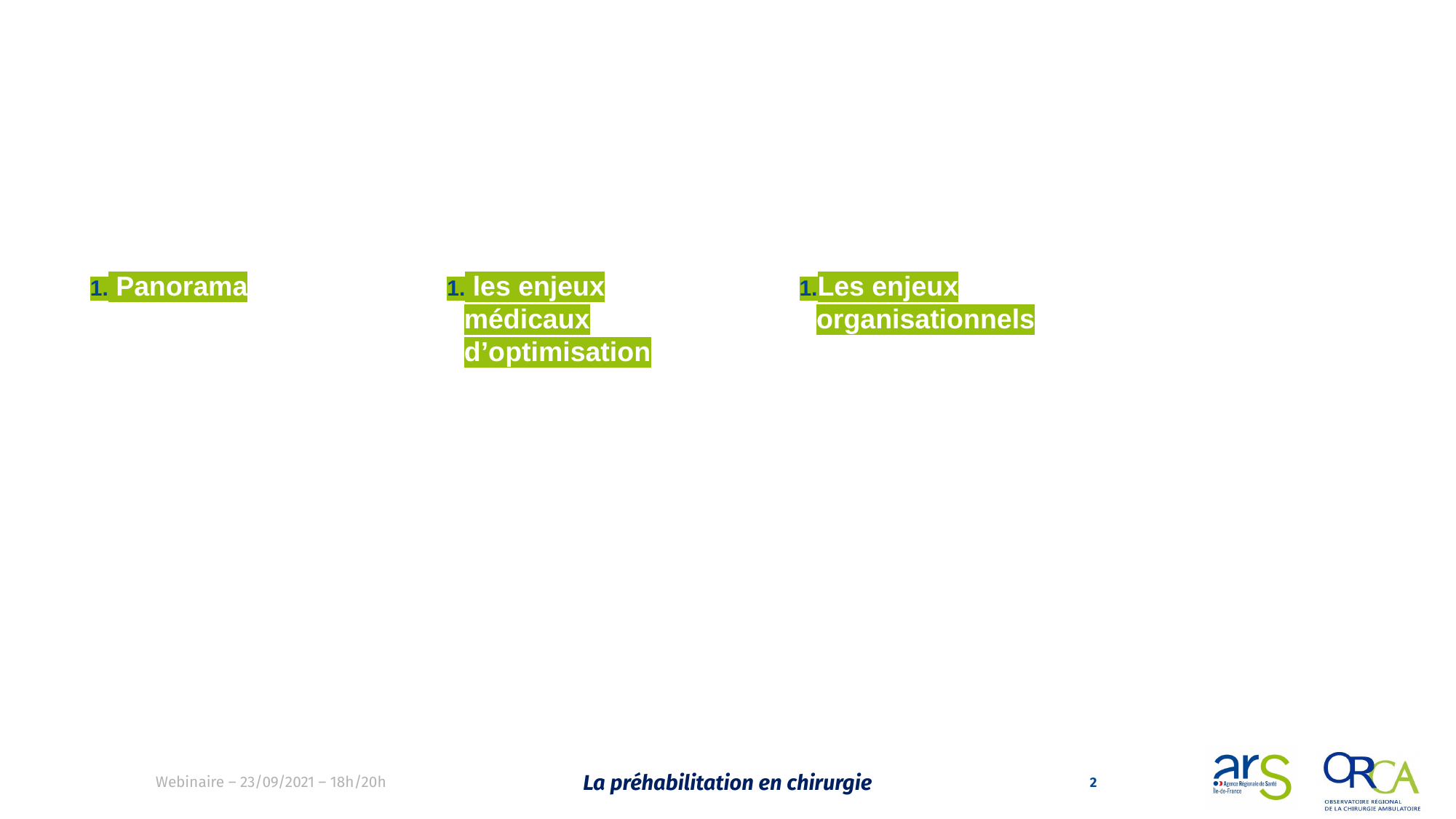

#
 Panorama
 les enjeux médicaux d’optimisation
Les enjeux organisationnels
La préhabilitation en chirurgie
2
Webinaire – 23/09/2021 – 18h/20h